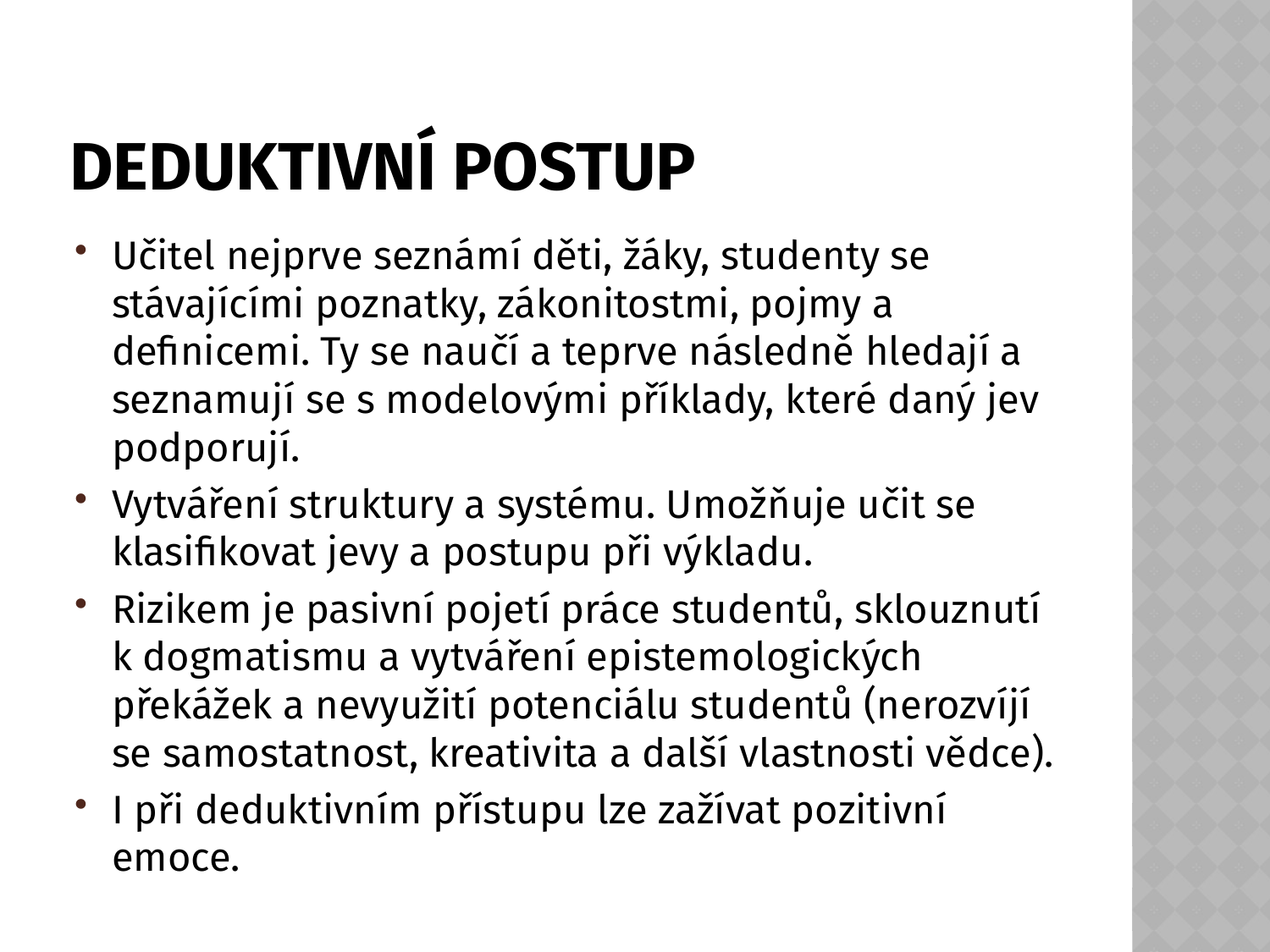

# Deduktivní postup
Učitel nejprve seznámí děti, žáky, studenty se stávajícími poznatky, zákonitostmi, pojmy a definicemi. Ty se naučí a teprve následně hledají a seznamují se s modelovými příklady, které daný jev podporují.
Vytváření struktury a systému. Umožňuje učit se klasifikovat jevy a postupu při výkladu.
Rizikem je pasivní pojetí práce studentů, sklouznutí k dogmatismu a vytváření epistemologických překážek a nevyužití potenciálu studentů (nerozvíjí se samostatnost, kreativita a další vlastnosti vědce).
I při deduktivním přístupu lze zažívat pozitivní emoce.